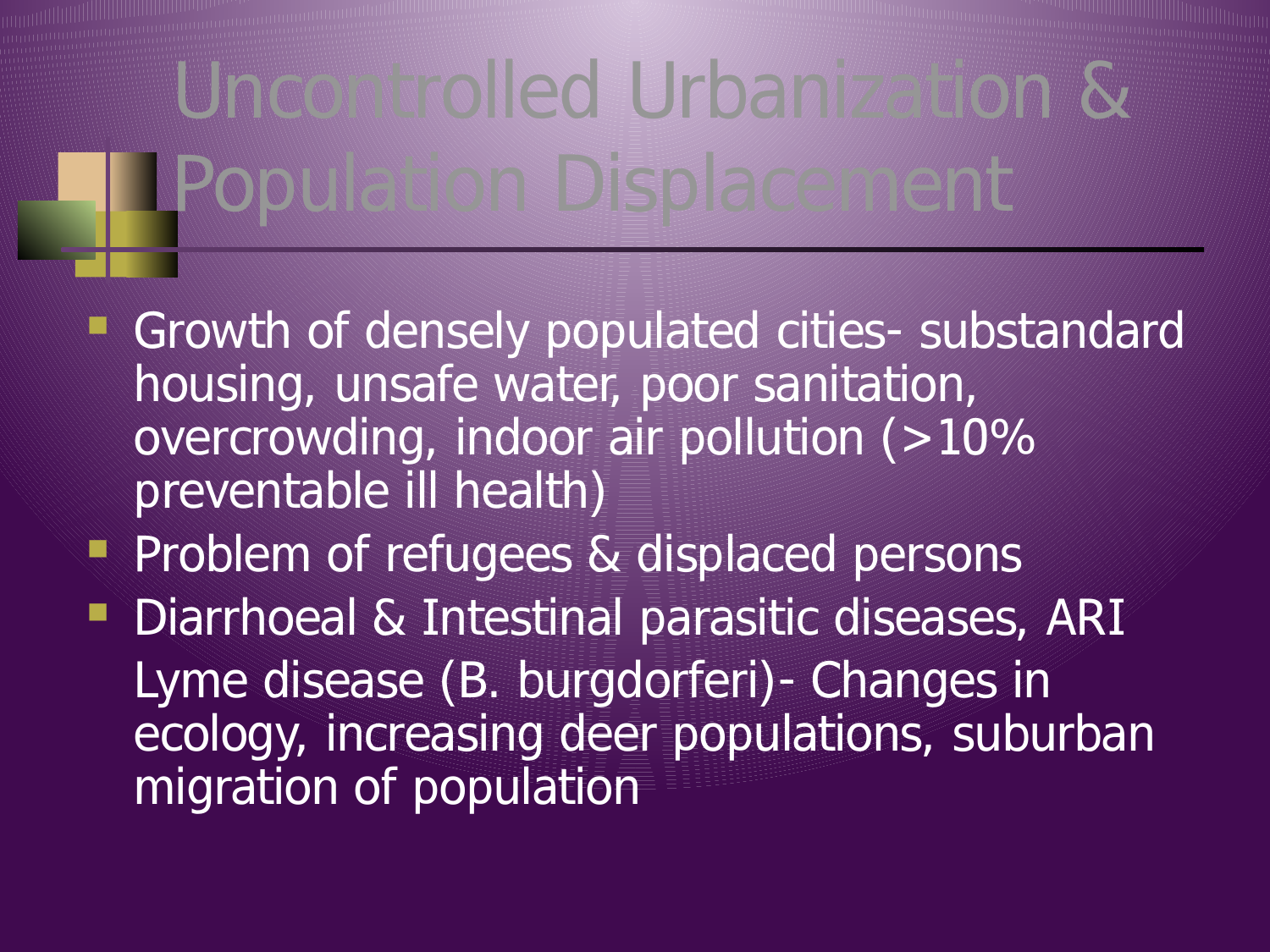

# Uncontrolled Urbanization & Population Displacement

Growth of densely populated cities- substandard housing, unsafe water, poor sanitation, overcrowding, indoor air pollution (>10% preventable ill health)
Problem of refugees & displaced persons
Diarrhoeal & Intestinal parasitic diseases, ARI
	Lyme disease (B. burgdorferi)- Changes in ecology, increasing deer populations, suburban migration of population